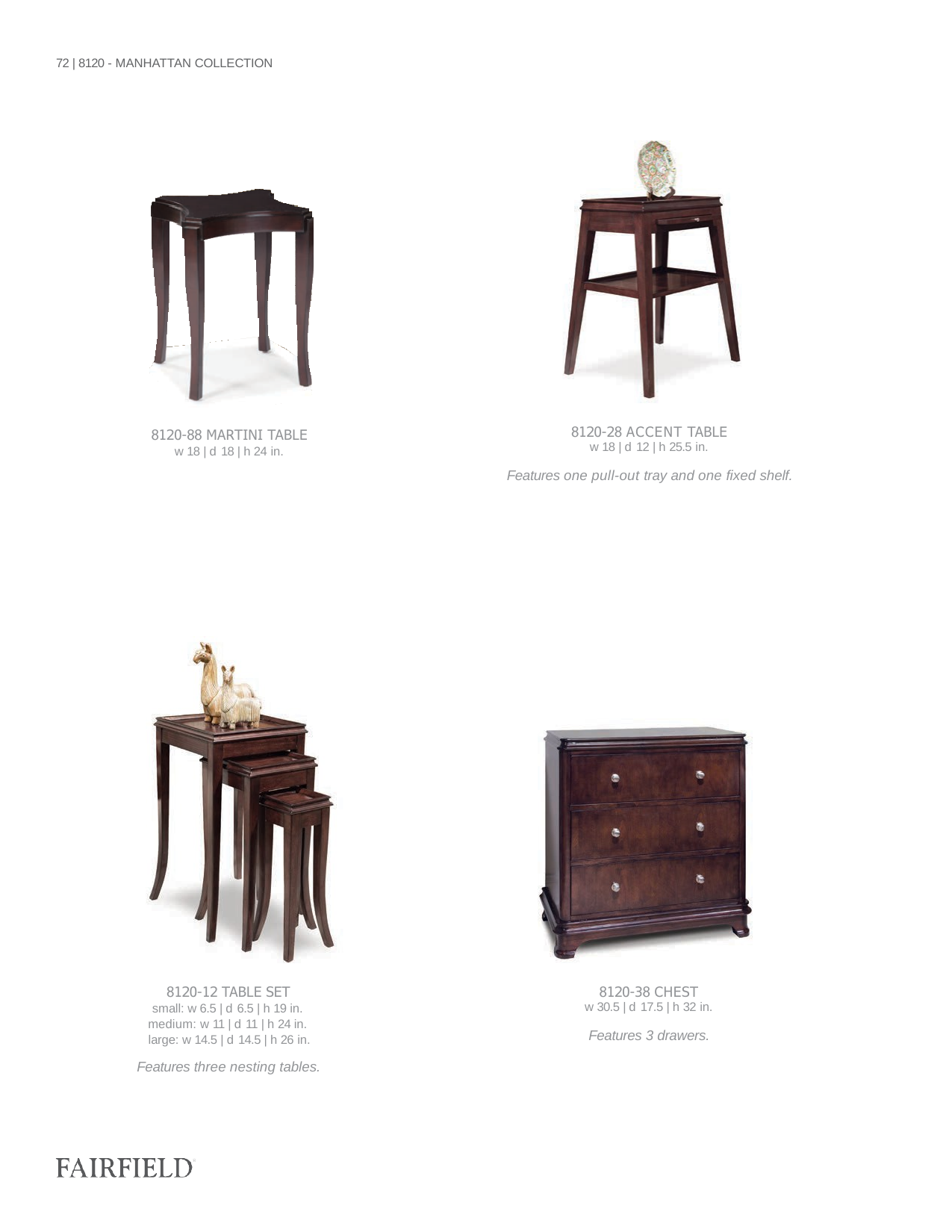

72 | 8120 - MANHATTAN COLLECTION

8120-88 MARTINI TABLE
w 18 | d 18 | h 24 in.
| 8120-28 ACCENT TABLE w 18 | d 12 | h 25.5 in. |
| --- |
| Features one pull-out tray and one fixed shelf. |

| 8120-12 TABLE SET small: w 6.5 | d 6.5 | h 19 in. medium: w 11 | d 11 | h 24 in. large: w 14.5 | d 14.5 | h 26 in. |
| --- |
| Features three nesting tables. |
| 8120-38 CHEST w 30.5 | d 17.5 | h 32 in. |
| --- |
| Features 3 drawers. |